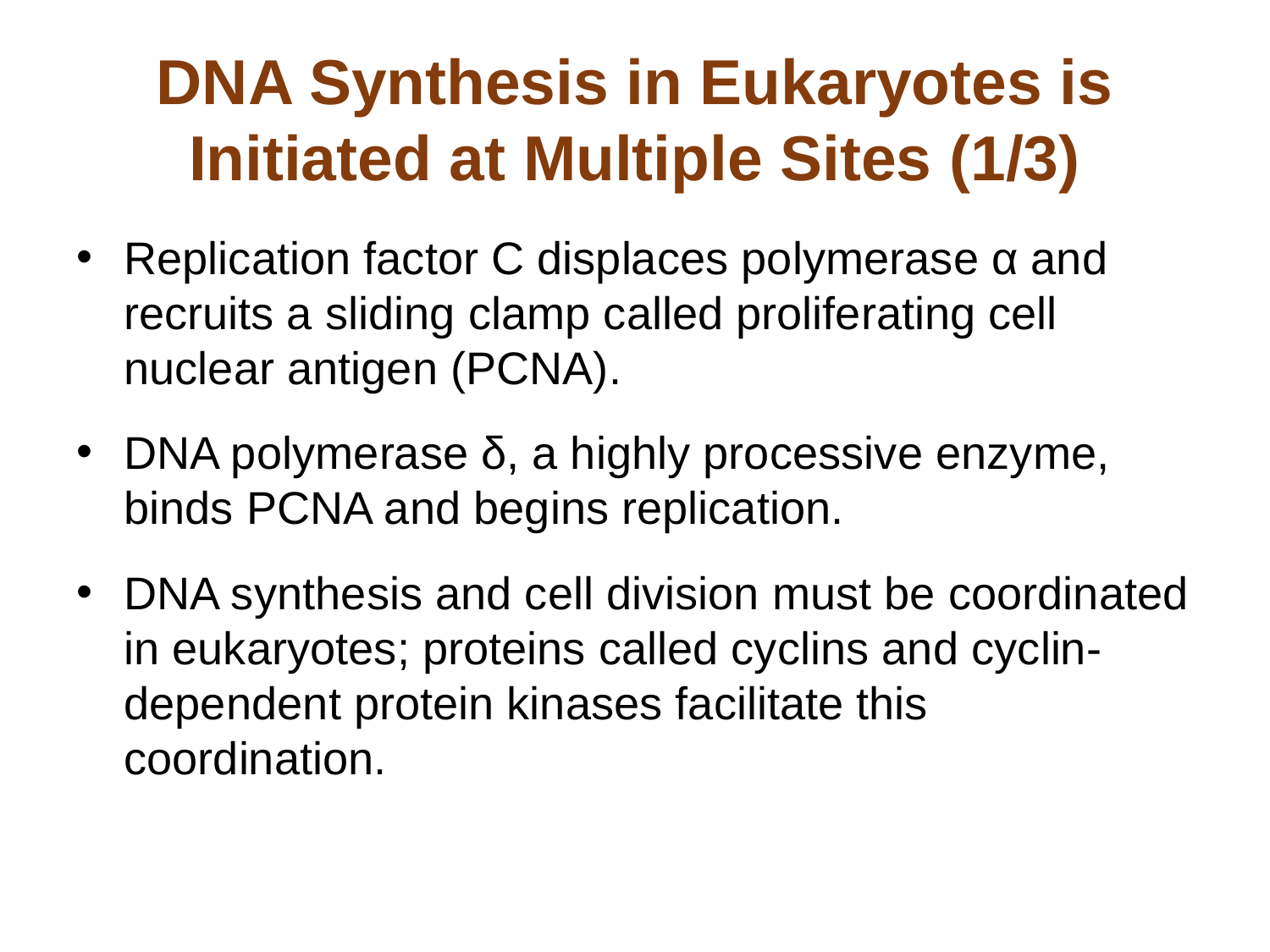

# DNA Synthesis in Eukaryotes is Initiated at Multiple Sites (1/3)
Replication factor C displaces polymerase α and recruits a sliding clamp called proliferating cell nuclear antigen (PCNA).
DNA polymerase δ, a highly processive enzyme, binds PCNA and begins replication.
DNA synthesis and cell division must be coordinated in eukaryotes; proteins called cyclins and cyclin-dependent protein kinases facilitate this coordination.